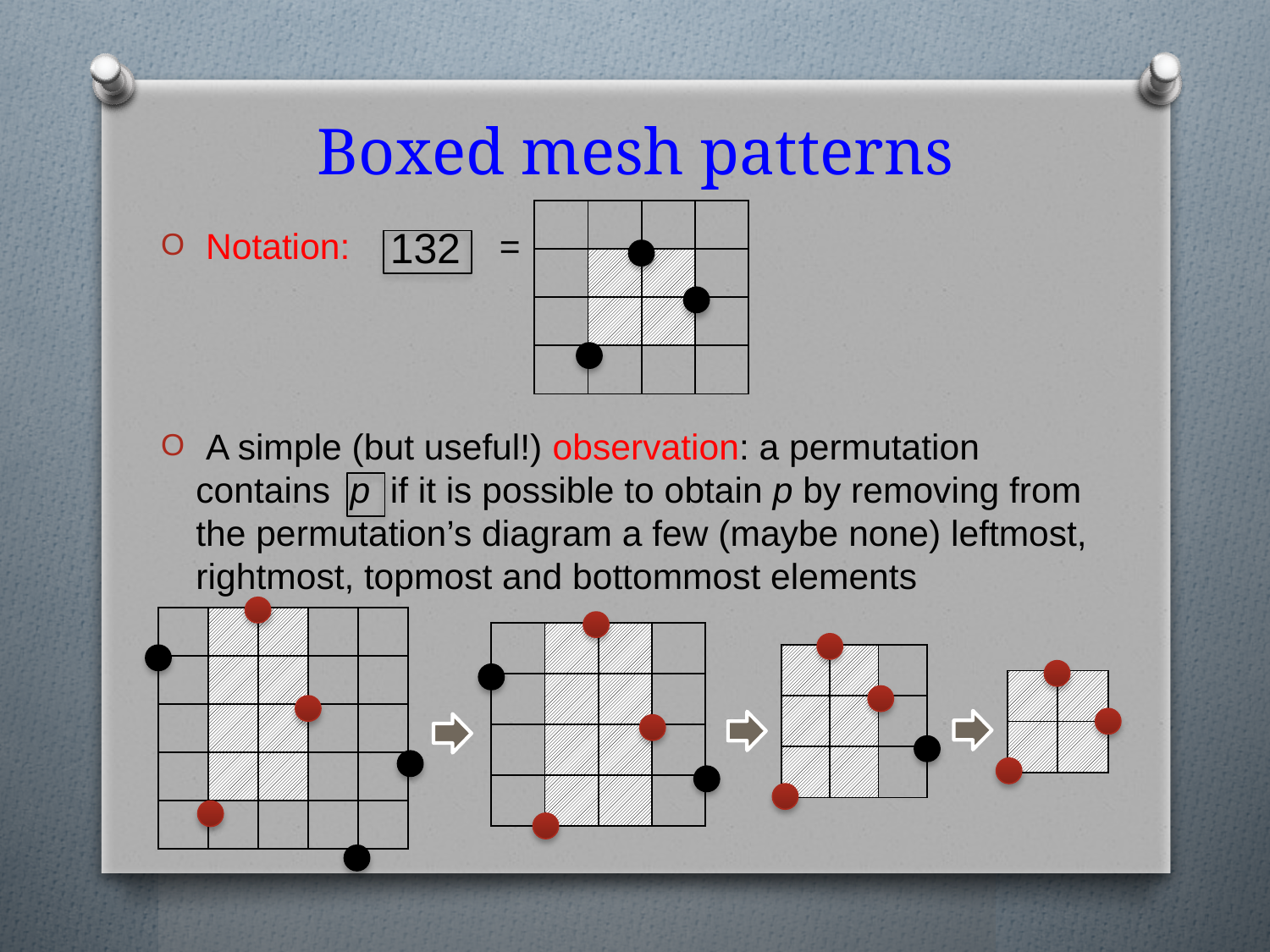

# Boxed mesh patterns
|  |  |  |  |
| --- | --- | --- | --- |
|  |  |  |  |
|  |  |  |  |
|  |  |  |  |
132
 Notation:               =

 A simple (but useful!) observation: a permutation contains  p  if it is possible to obtain p by removing from the permutation’s diagram a few (maybe none) leftmost, rightmost, topmost and bottommost elements

|  |  |  |  |  |
| --- | --- | --- | --- | --- |
|  |  |  |  |  |
|  |  |  |  |  |
|  |  |  |  |  |
|  |  |  |  |  |

|  |  |  |  |
| --- | --- | --- | --- |
|  |  |  |  |
|  |  |  |  |
|  |  |  |  |

|  |  |  |
| --- | --- | --- |
|  |  |  |
|  |  |  |

|  |  |
| --- | --- |
|  |  |